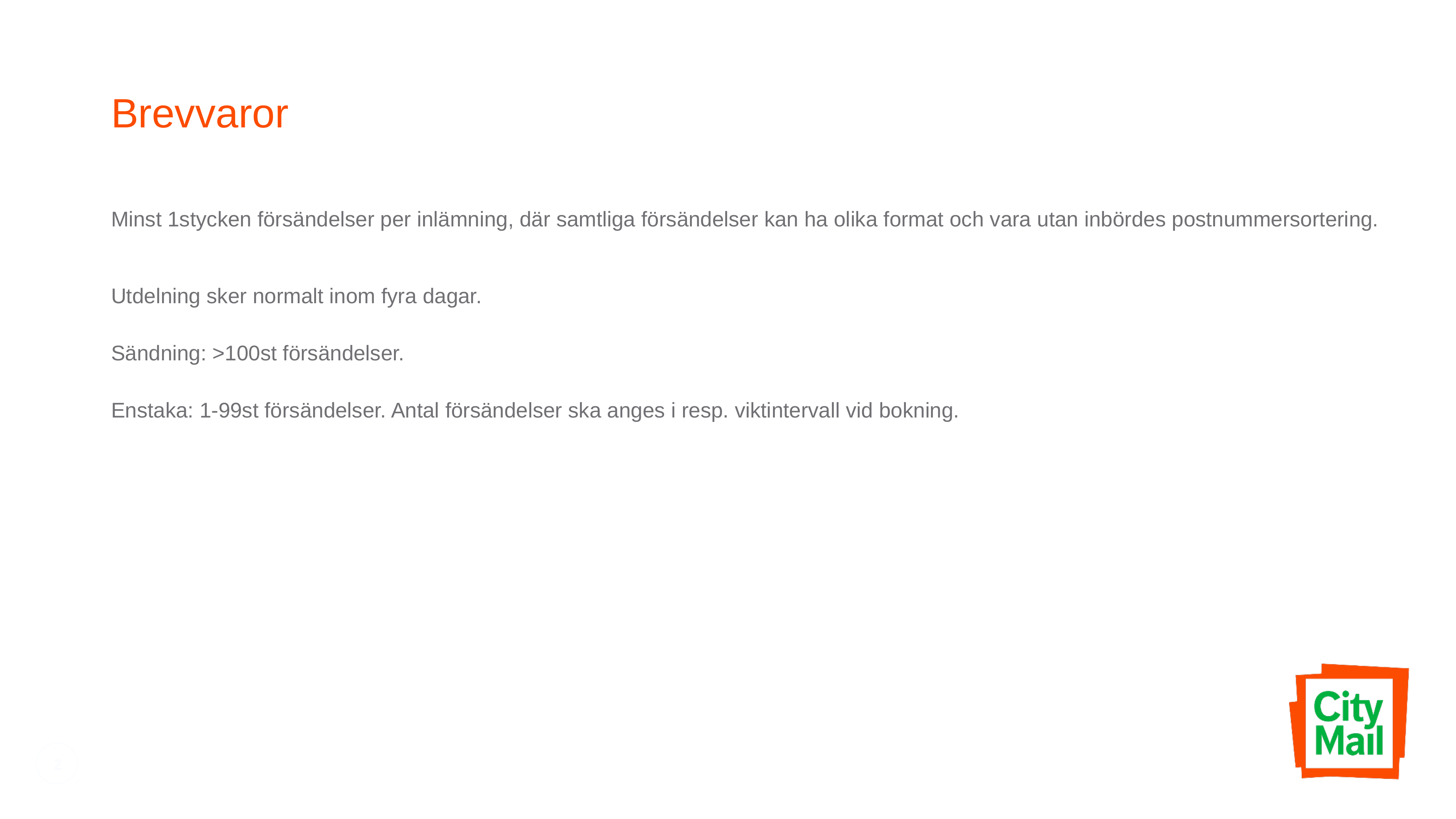

# Brevvaror
Minst 1stycken försändelser per inlämning, där samtliga försändelser kan ha olika format och vara utan inbördes postnummersortering.
Utdelning sker normalt inom fyra dagar.

Sändning: >100st försändelser.

Enstaka: 1-99st försändelser. Antal försändelser ska anges i resp. viktintervall vid bokning.